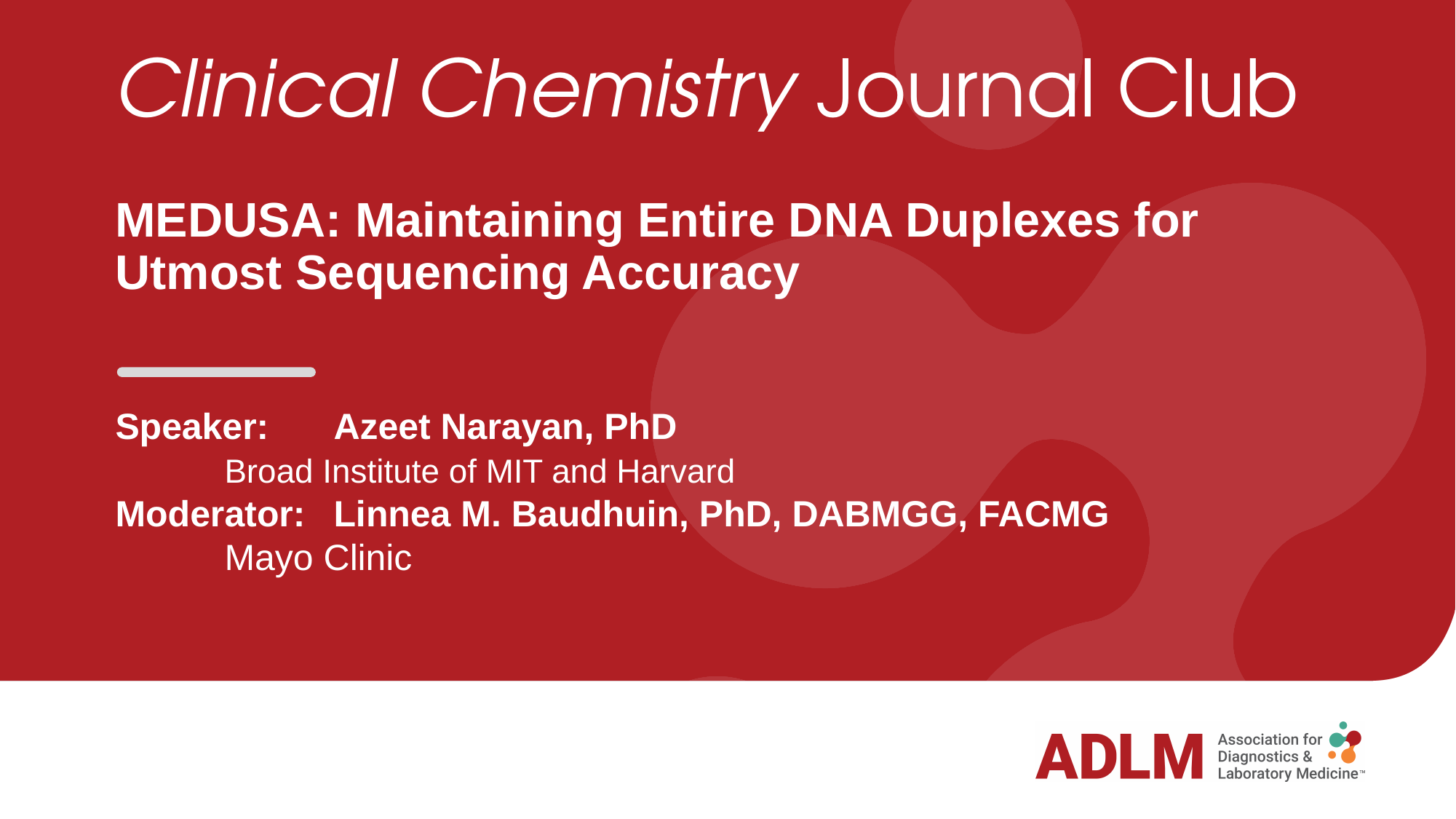

# MEDUSA: Maintaining Entire DNA Duplexes for Utmost Sequencing Accuracy
Speaker: 	Azeet Narayan, PhD
	Broad Institute of MIT and Harvard
Moderator:	Linnea M. Baudhuin, PhD, DABMGG, FACMG
	Mayo Clinic